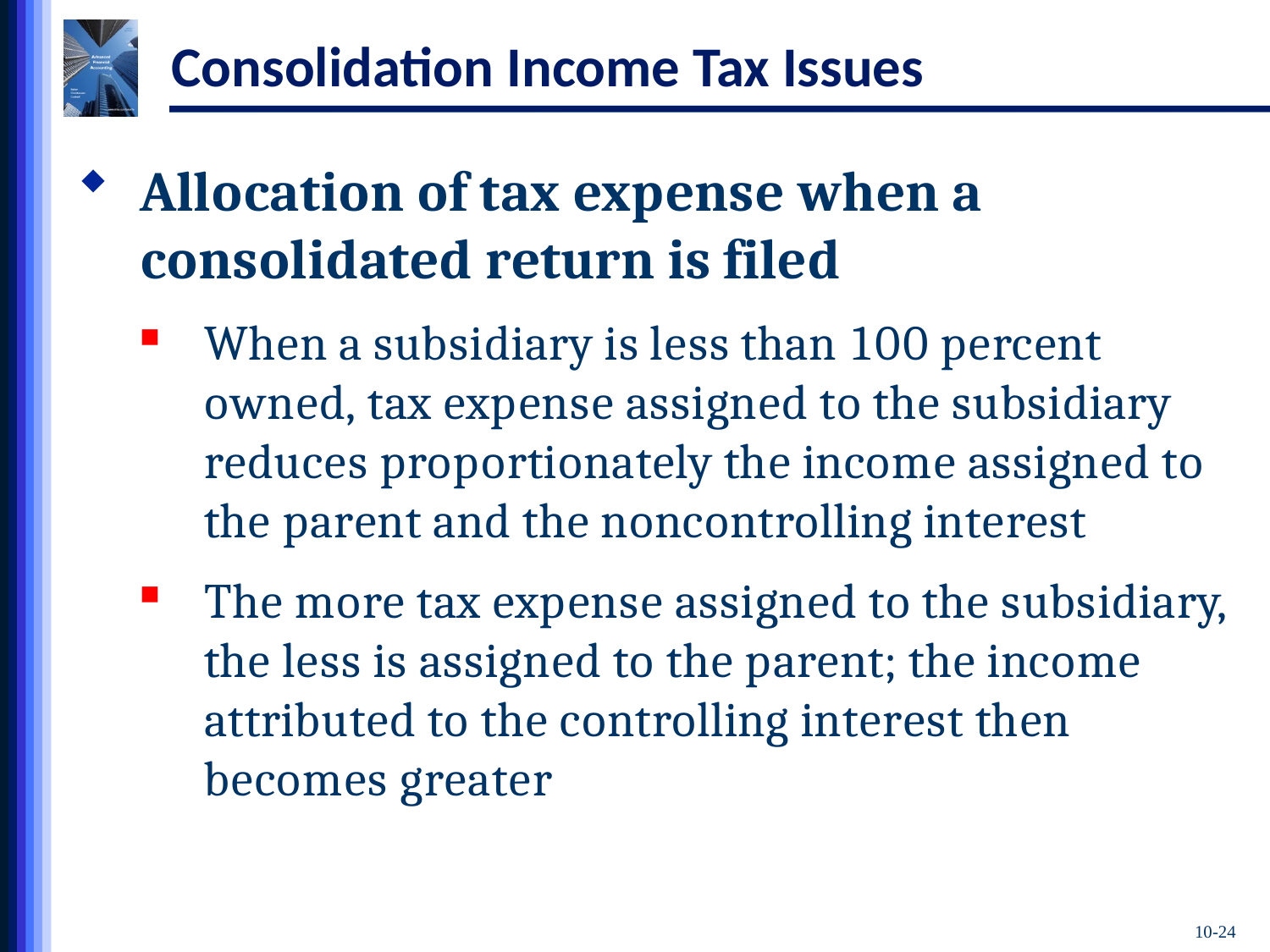

# Consolidation Income Tax Issues
Allocation of tax expense when a consolidated return is filed
When a subsidiary is less than 100 percent owned, tax expense assigned to the subsidiary reduces proportionately the income assigned to the parent and the noncontrolling interest
The more tax expense assigned to the subsidiary, the less is assigned to the parent; the income attributed to the controlling interest then becomes greater
10-24